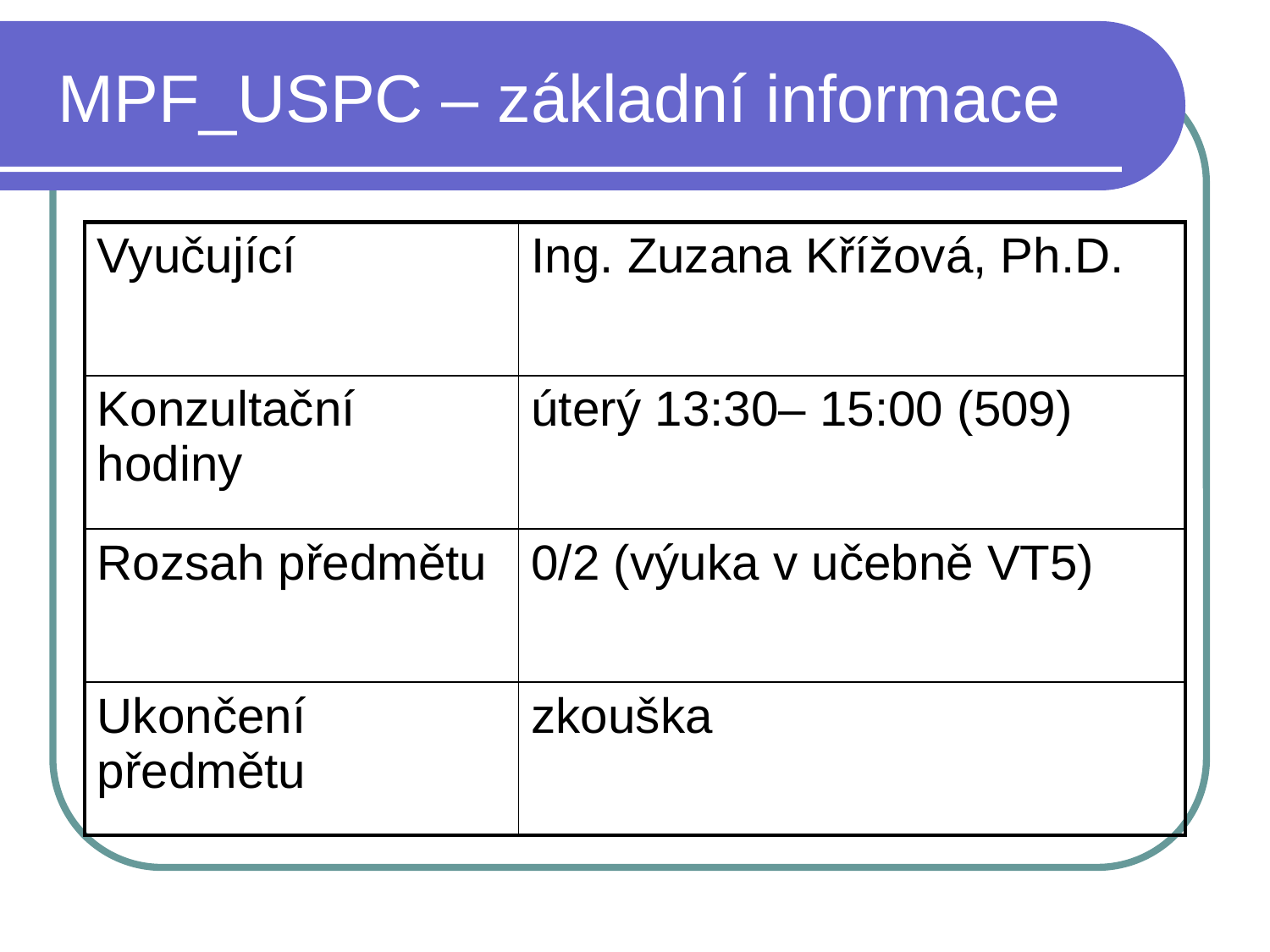

# MPF_USPC – základní informace
| Vyučující | Ing. Zuzana Křížová, Ph.D. |
| --- | --- |
| Konzultační hodiny | úterý 13:30– 15:00 (509) |
| Rozsah předmětu | 0/2 (výuka v učebně VT5) |
| Ukončení předmětu | zkouška |